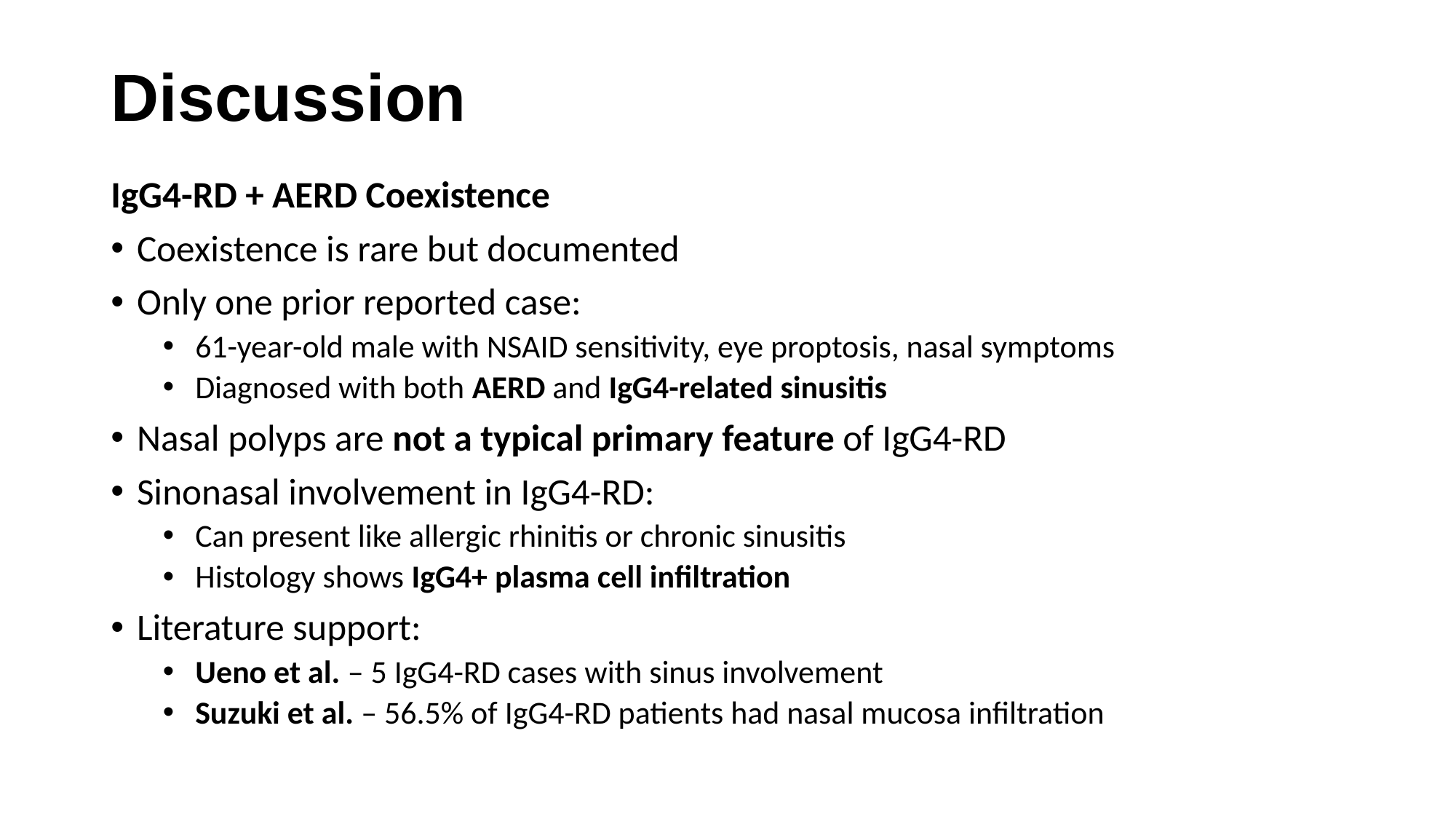

# Discussion
IgG4-RD + AERD Coexistence
Coexistence is rare but documented
Only one prior reported case:
61-year-old male with NSAID sensitivity, eye proptosis, nasal symptoms
Diagnosed with both AERD and IgG4-related sinusitis
Nasal polyps are not a typical primary feature of IgG4-RD
Sinonasal involvement in IgG4-RD:
Can present like allergic rhinitis or chronic sinusitis
Histology shows IgG4+ plasma cell infiltration
Literature support:
Ueno et al. – 5 IgG4-RD cases with sinus involvement
Suzuki et al. – 56.5% of IgG4-RD patients had nasal mucosa infiltration